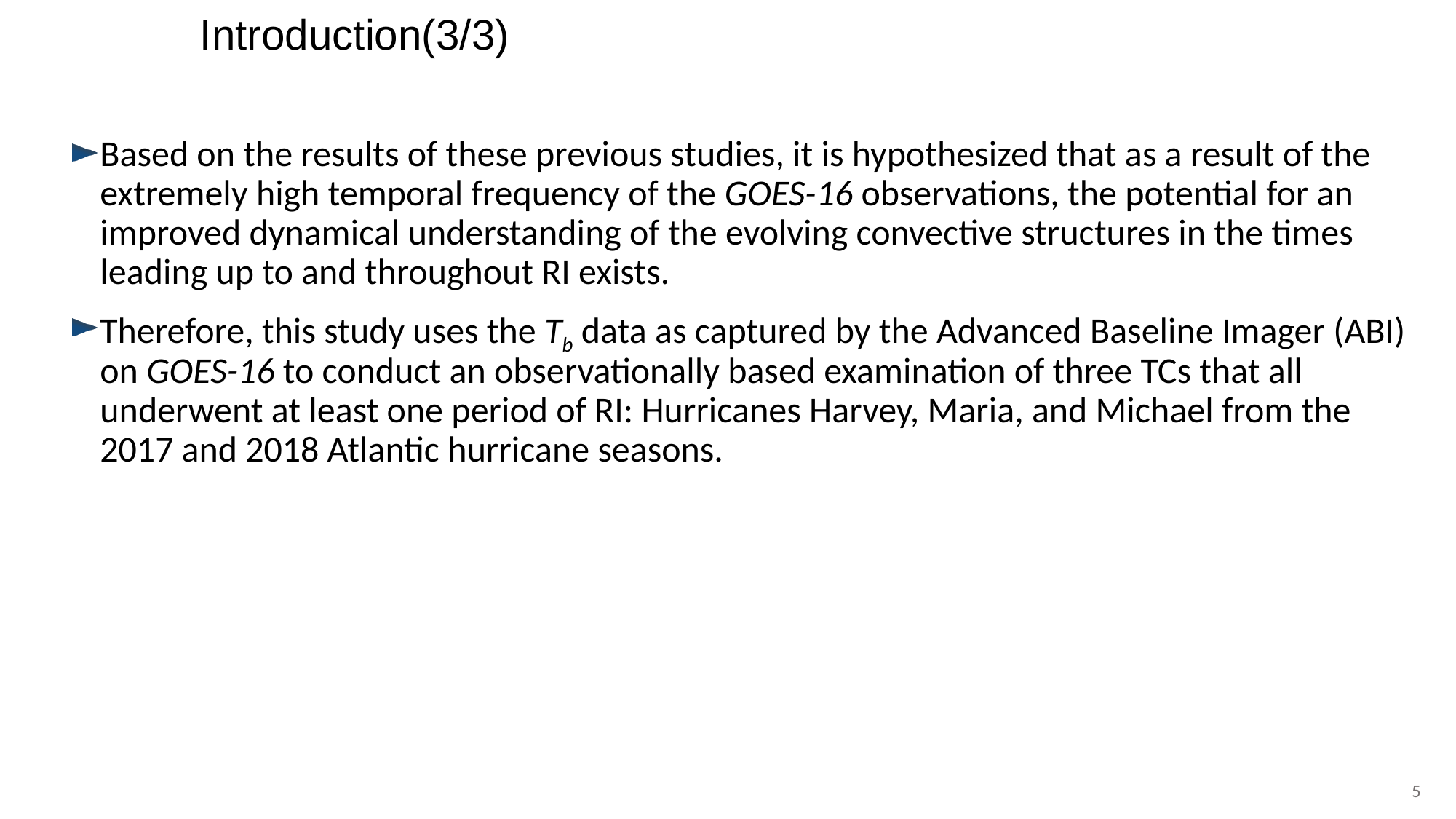

Introduction(3/3)

Based on the results of these previous studies, it is hypothesized that as a result of the extremely high temporal frequency of the GOES-16 observations, the potential for an improved dynamical understanding of the evolving convective structures in the times leading up to and throughout RI exists.
Therefore, this study uses the Tb data as captured by the Advanced Baseline Imager (ABI) on GOES-16 to conduct an observationally based examination of three TCs that all underwent at least one period of RI: Hurricanes Harvey, Maria, and Michael from the 2017 and 2018 Atlantic hurricane seasons.